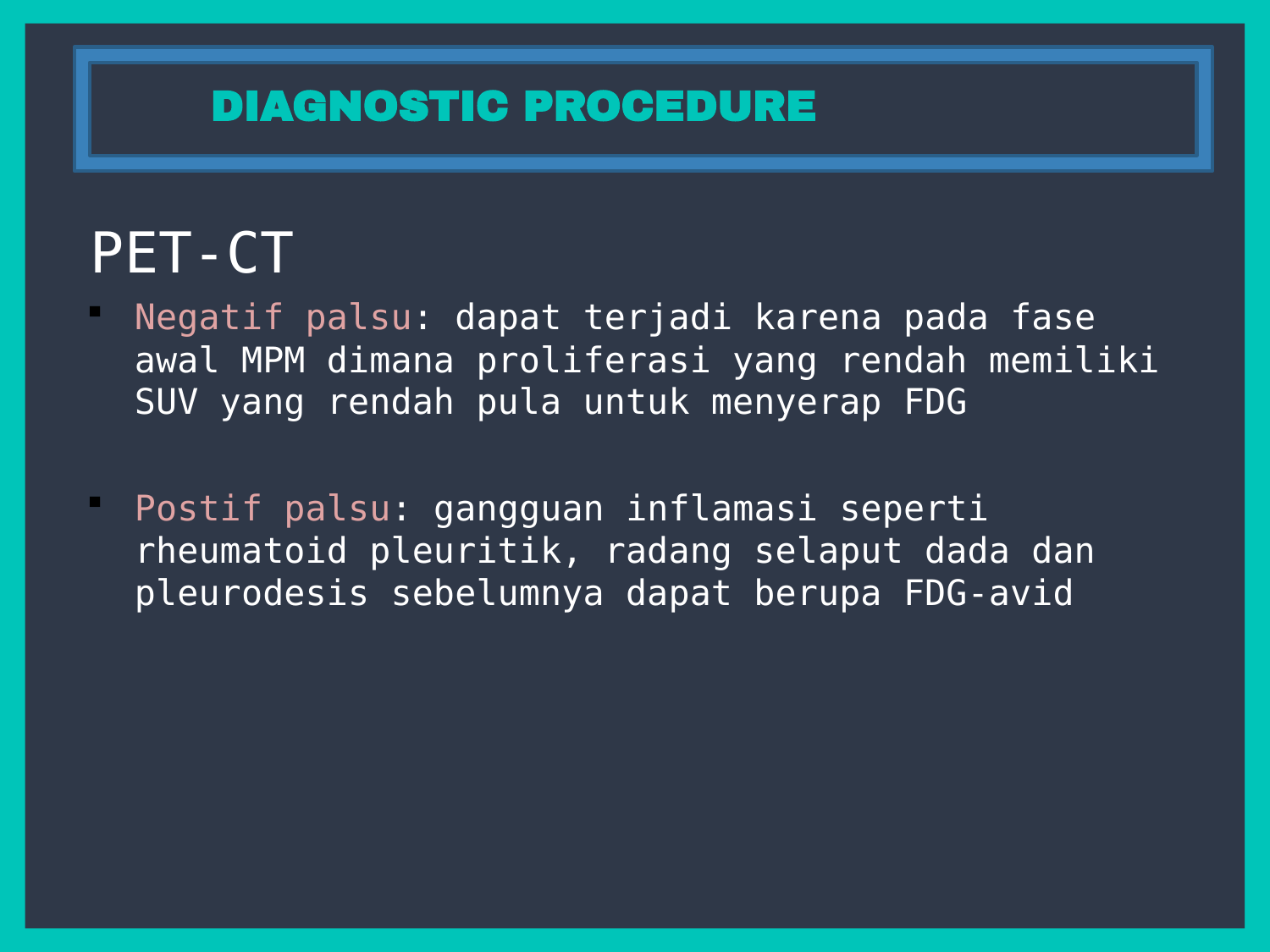

DIAGNOSTIC PROCEDURE

PET-CT
Negatif palsu: dapat terjadi karena pada fase awal MPM dimana proliferasi yang rendah memiliki SUV yang rendah pula untuk menyerap FDG

Postif palsu: gangguan inflamasi seperti rheumatoid pleuritik, radang selaput dada dan pleurodesis sebelumnya dapat berupa FDG-avid

44